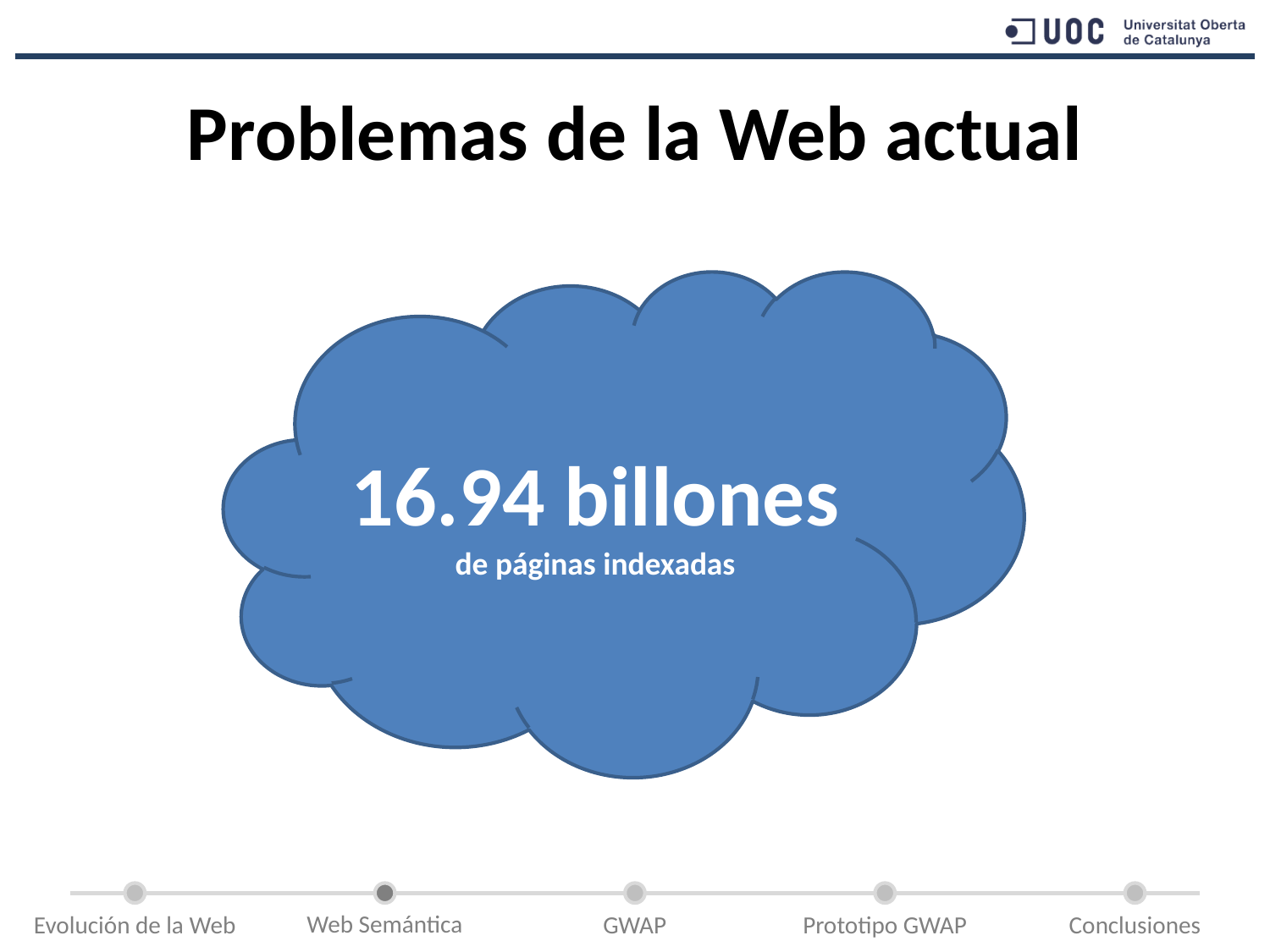

# Problemas de la Web actual
16.94 billones
de páginas indexadas

Web Semántica
Conclusiones
Evolución de la Web
GWAP
Prototipo GWAP